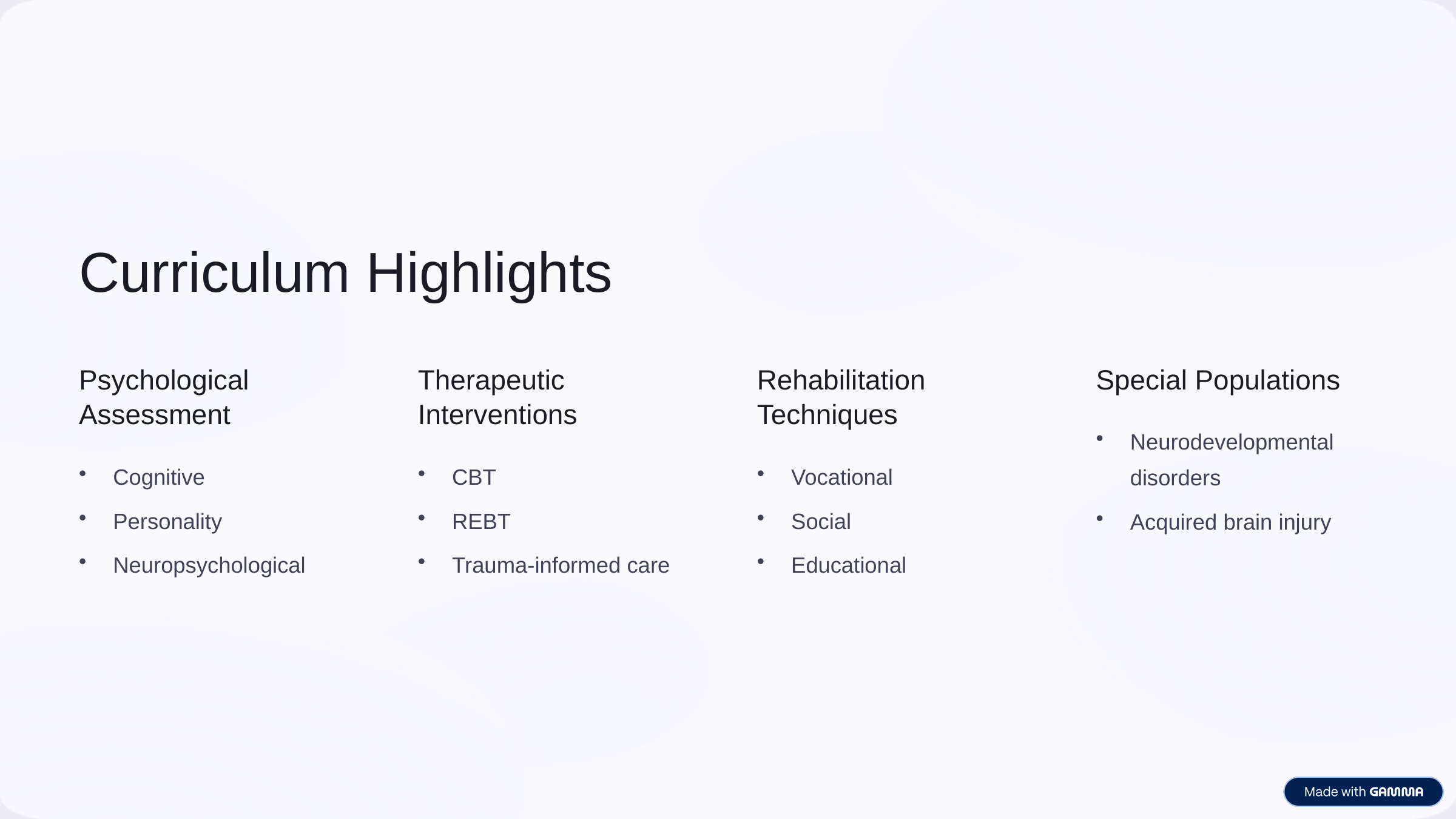

Curriculum Highlights
Psychological Assessment
Therapeutic Interventions
Rehabilitation Techniques
Special Populations
Neurodevelopmental disorders
Cognitive
CBT
Vocational
Personality
REBT
Social
Acquired brain injury
Neuropsychological
Trauma-informed care
Educational